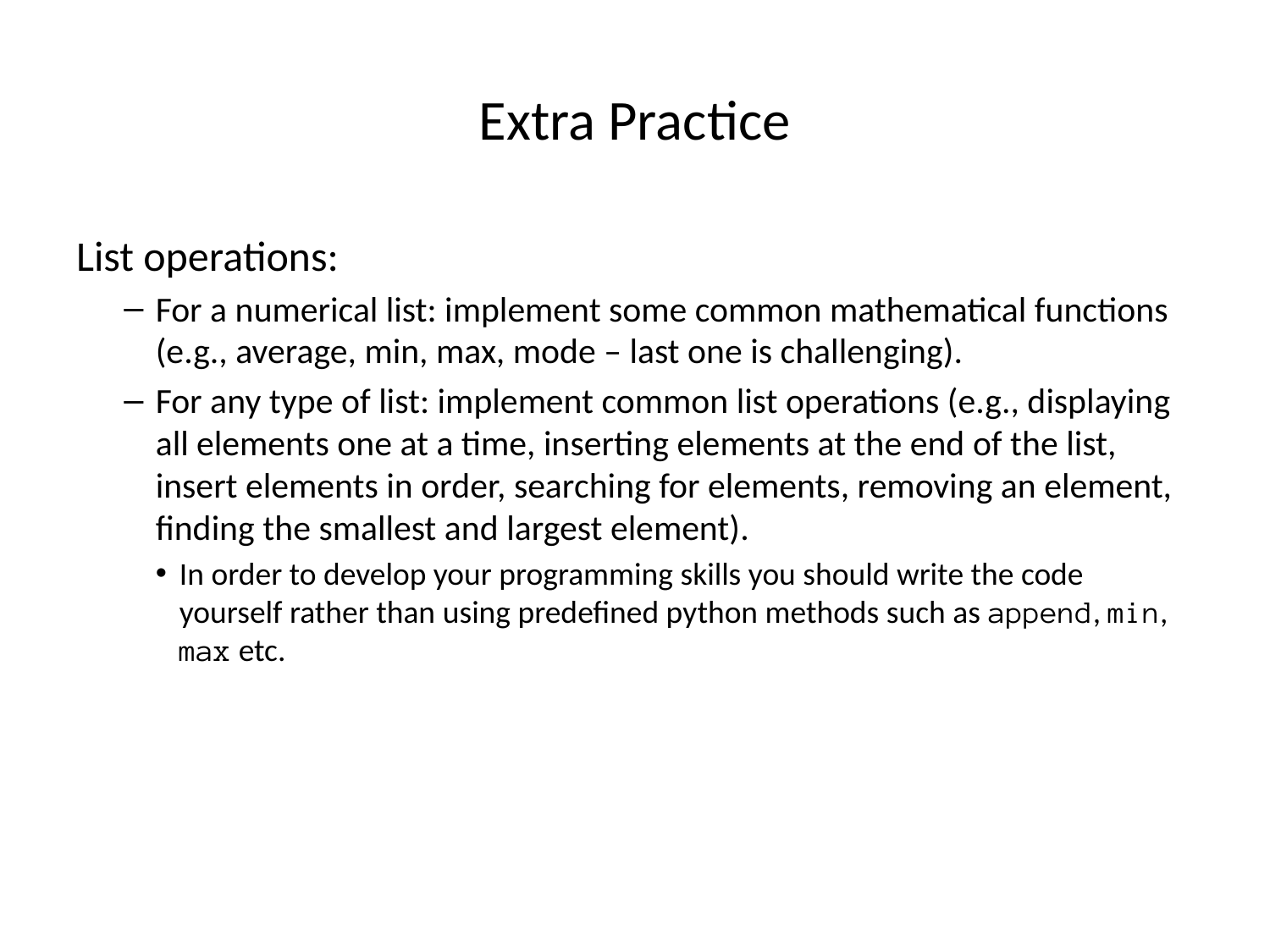

Extra Practice
List operations:
For a numerical list: implement some common mathematical functions (e.g., average, min, max, mode – last one is challenging).
For any type of list: implement common list operations (e.g., displaying all elements one at a time, inserting elements at the end of the list, insert elements in order, searching for elements, removing an element, finding the smallest and largest element).
In order to develop your programming skills you should write the code yourself rather than using predefined python methods such as append, min, max etc.